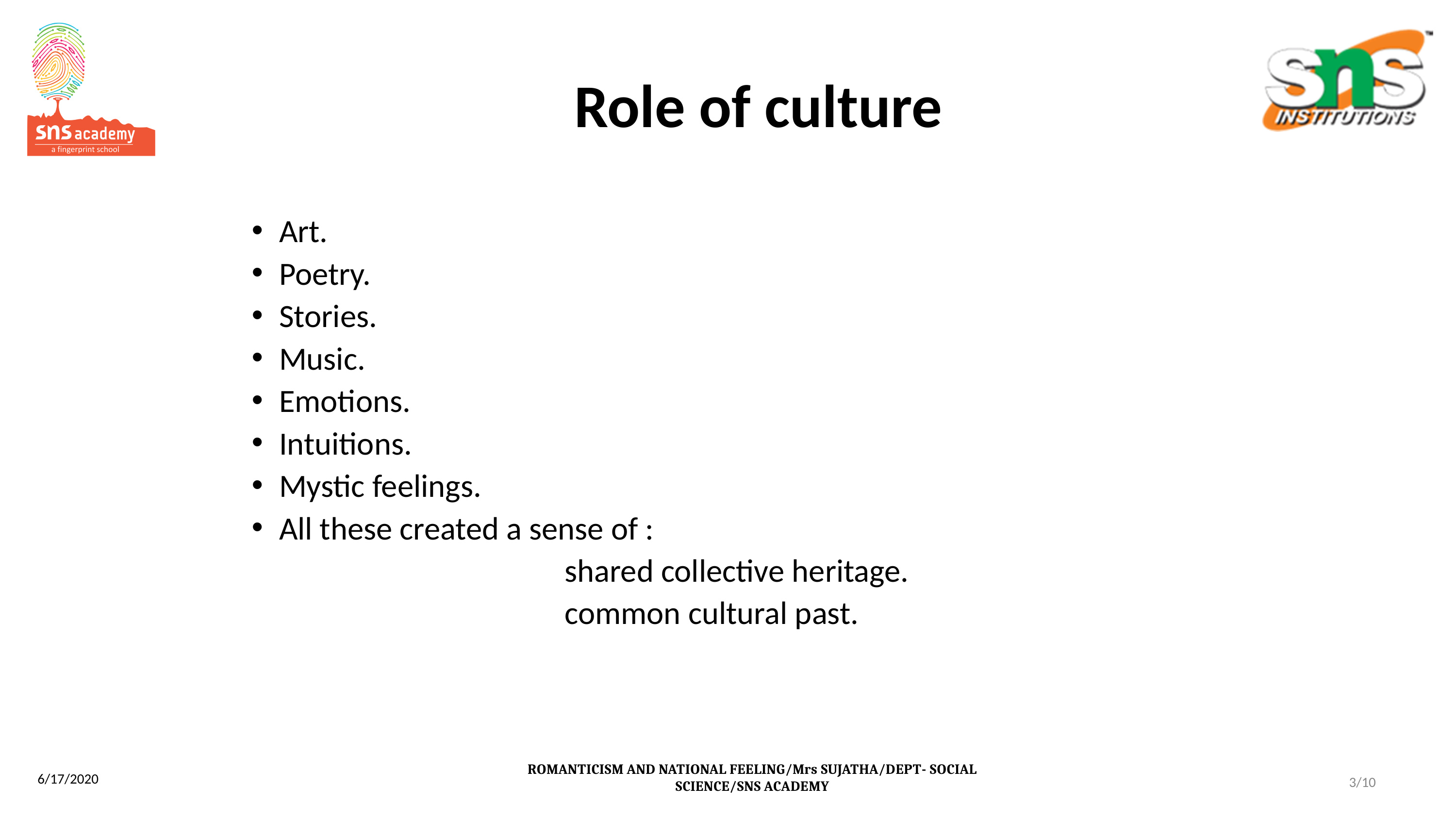

# Role of culture
Art.
Poetry.
Stories.
Music.
Emotions.
Intuitions.
Mystic feelings.
All these created a sense of :
                                           shared collective heritage.
                                           common cultural past.

ROMANTICISM AND NATIONAL FEELING/Mrs SUJATHA/DEPT- SOCIAL SCIENCE/SNS ACADEMY
6/17/2020
3/10